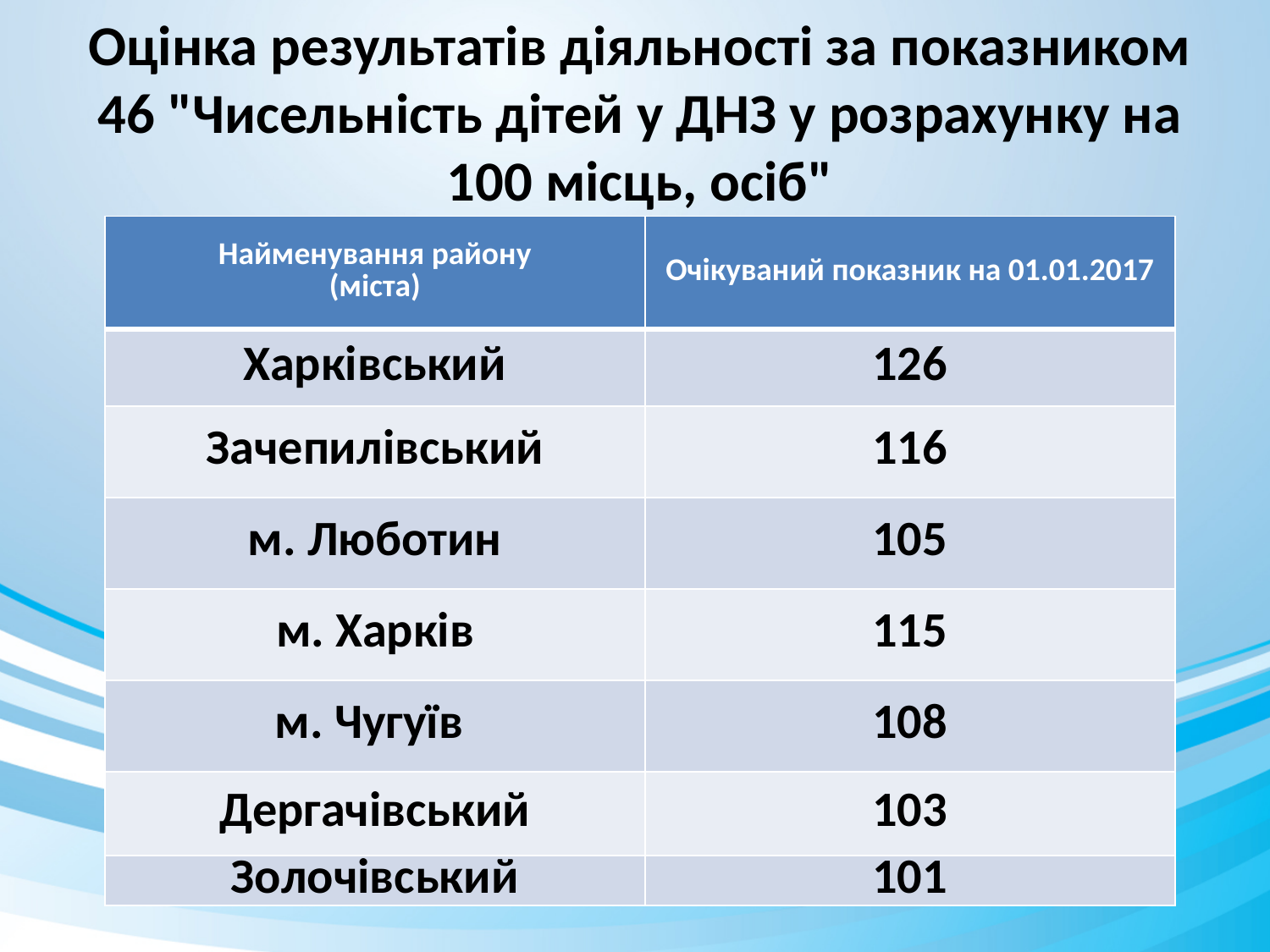

Оцінка результатів діяльності за показником 46 "Чисельність дітей у ДНЗ у розрахунку на 100 місць, осіб"
| Найменування району (міста) | Очікуваний показник на 01.01.2017 |
| --- | --- |
| Харківський | 126 |
| Зачепилівський | 116 |
| м. Люботин | 105 |
| м. Харків | 115 |
| м. Чугуїв | 108 |
| Дергачівський | 103 |
| Золочівський | 101 |